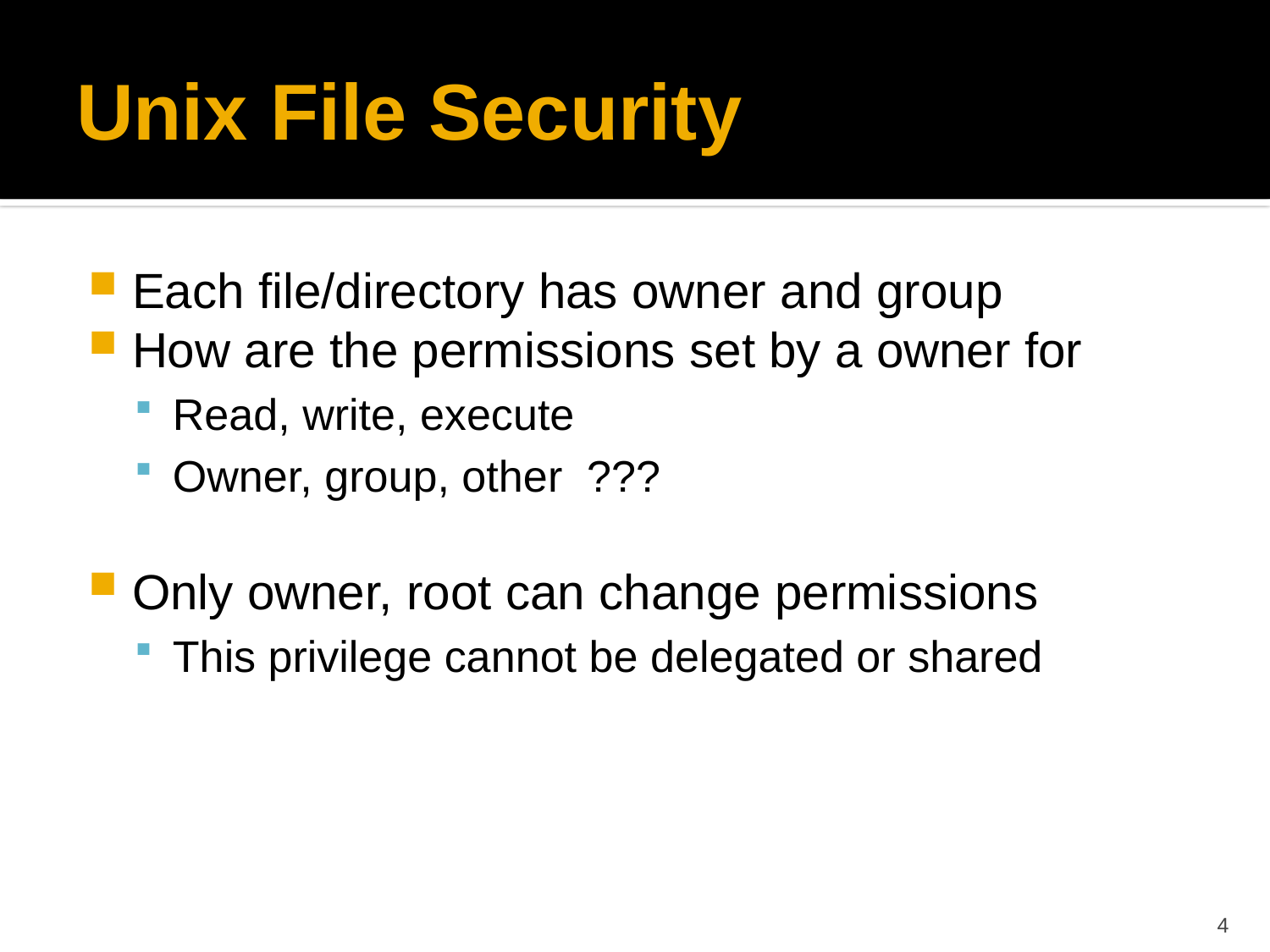

# Unix File Security
Each file/directory has owner and group
How are the permissions set by a owner for
Read, write, execute
Owner, group, other  ???

Only owner, root can change permissions
This privilege cannot be delegated or shared
4